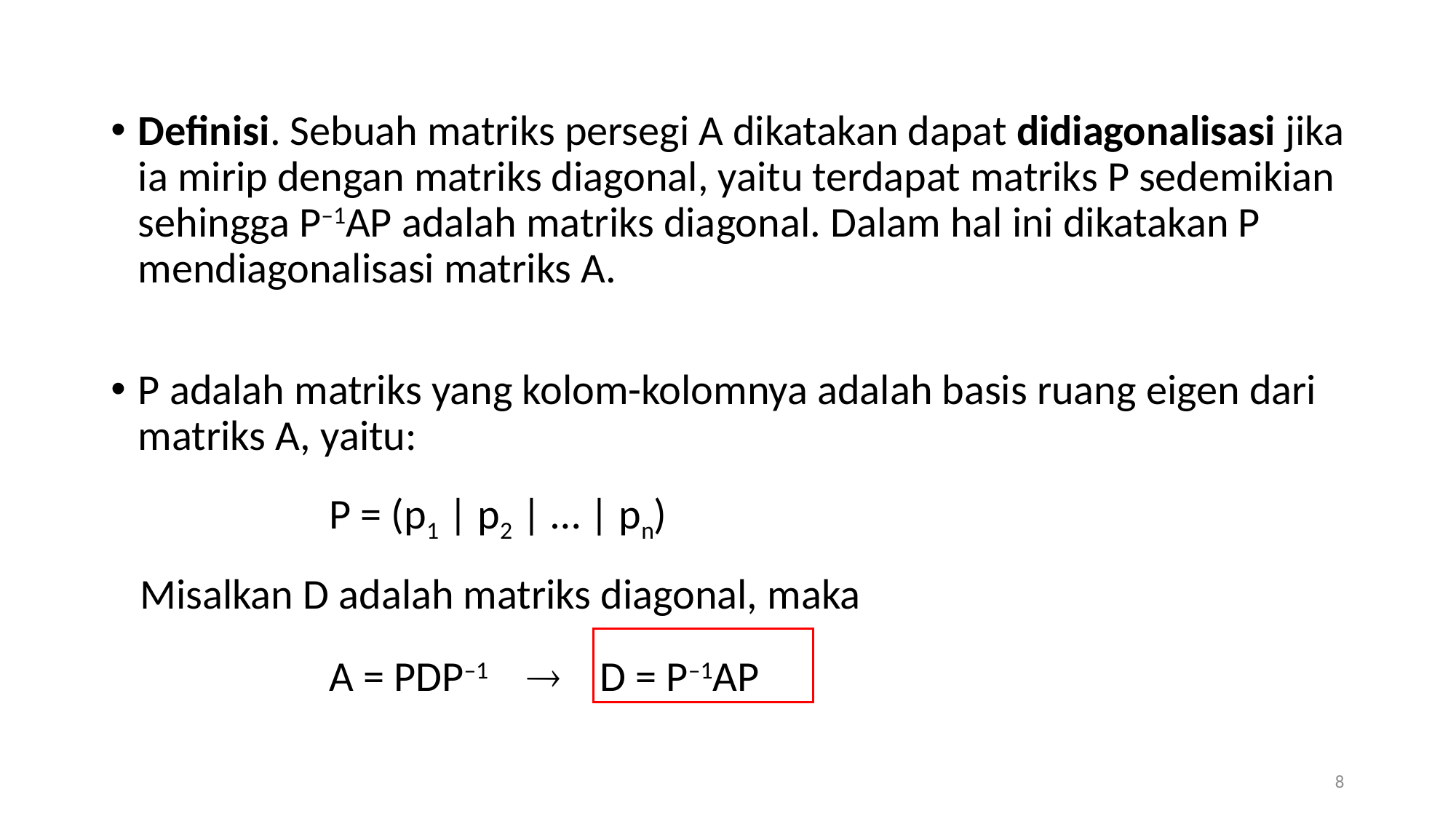

Definisi. Sebuah matriks persegi A dikatakan dapat didiagonalisasi jika ia mirip dengan matriks diagonal, yaitu terdapat matriks P sedemikian sehingga P–1AP adalah matriks diagonal. Dalam hal ini dikatakan P mendiagonalisasi matriks A.

P adalah matriks yang kolom-kolomnya adalah basis ruang eigen dari matriks A, yaitu:
		P = (p1 | p2 | … | pn)
   Misalkan D adalah matriks diagonal, maka
		A = PDP–1    →    D = P–1AP

8